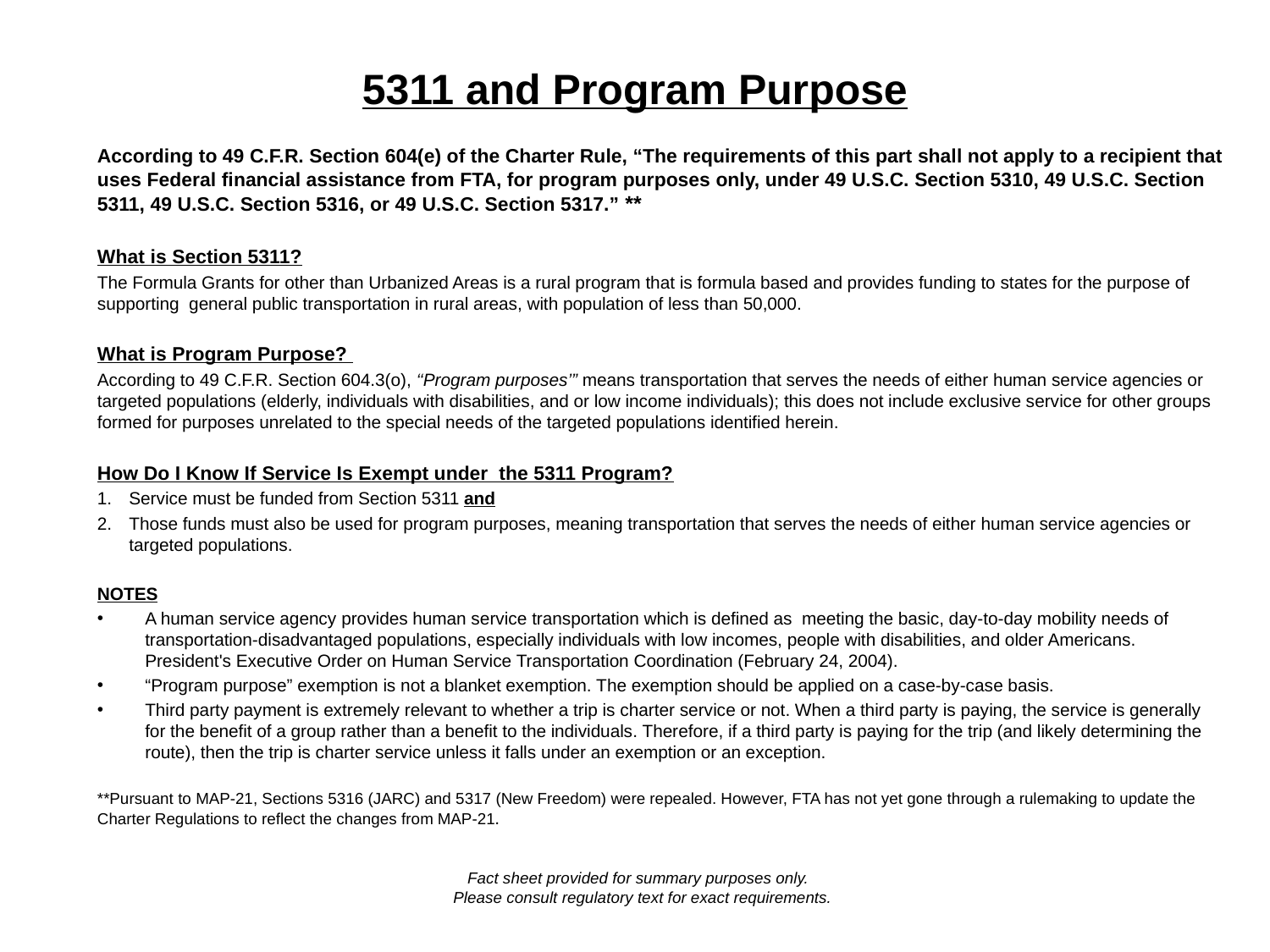

# 5311 and Program Purpose
According to 49 C.F.R. Section 604(e) of the Charter Rule, “The requirements of this part shall not apply to a recipient that uses Federal financial assistance from FTA, for program purposes only, under 49 U.S.C. Section 5310, 49 U.S.C. Section 5311, 49 U.S.C. Section 5316, or 49 U.S.C. Section 5317.” **

What is Section 5311?
The Formula Grants for other than Urbanized Areas is a rural program that is formula based and provides funding to states for the purpose of supporting  general public transportation in rural areas, with population of less than 50,000.

What is Program Purpose?
According to 49 C.F.R. Section 604.3(o), ‘‘Program purposes’” means transportation that serves the needs of either human service agencies or targeted populations (elderly, individuals with disabilities, and or low income individuals); this does not include exclusive service for other groups formed for purposes unrelated to the special needs of the targeted populations identified herein.

How Do I Know If Service Is Exempt under  the 5311 Program?
Service must be funded from Section 5311 and
Those funds must also be used for program purposes, meaning transportation that serves the needs of either human service agencies or targeted populations.

NOTES
A human service agency provides human service transportation which is defined as  meeting the basic, day-to-day mobility needs of transportation-disadvantaged populations, especially individuals with low incomes, people with disabilities, and older Americans. President's Executive Order on Human Service Transportation Coordination (February 24, 2004).
“Program purpose” exemption is not a blanket exemption. The exemption should be applied on a case-by-case basis.
Third party payment is extremely relevant to whether a trip is charter service or not. When a third party is paying, the service is generally for the benefit of a group rather than a benefit to the individuals. Therefore, if a third party is paying for the trip (and likely determining the route), then the trip is charter service unless it falls under an exemption or an exception.

**Pursuant to MAP-21, Sections 5316 (JARC) and 5317 (New Freedom) were repealed. However, FTA has not yet gone through a rulemaking to update the Charter Regulations to reflect the changes from MAP-21.

Fact sheet provided for summary purposes only.
Please consult regulatory text for exact requirements.